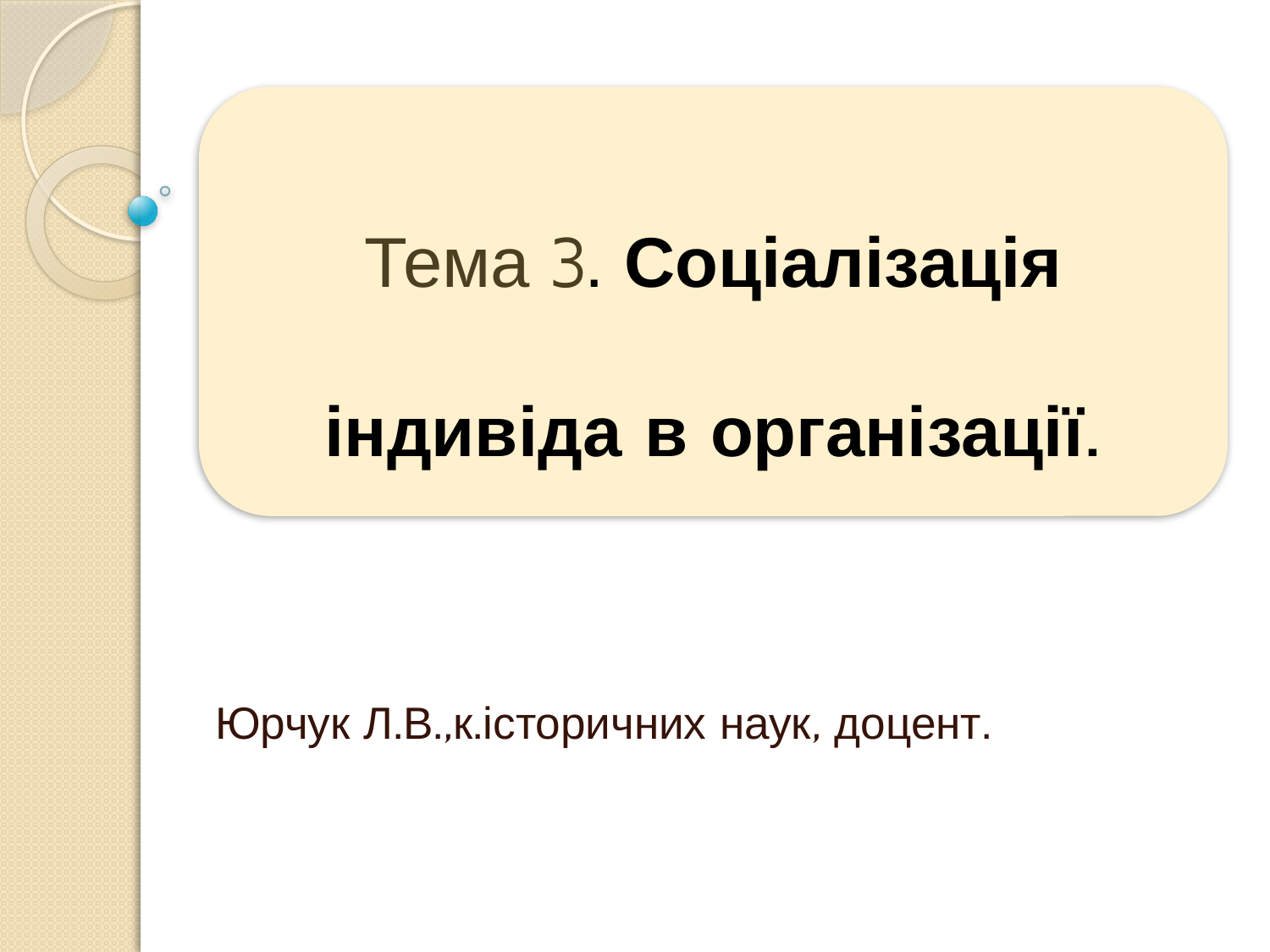

Тема 3. Соціалізація індивіда в організації.

Юрчук Л.В.,к.історичних наук, доцент.